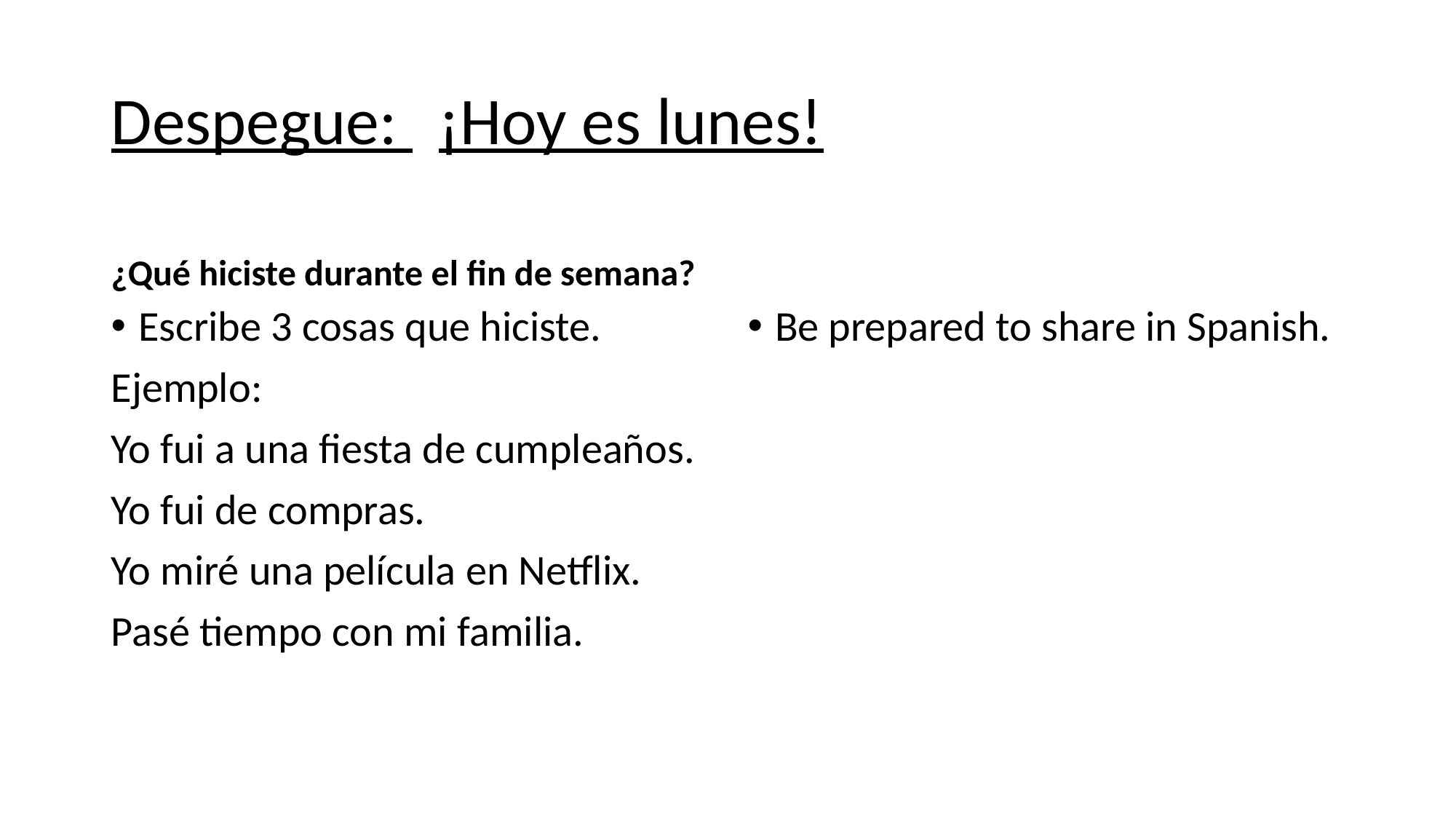

# Despegue: 	¡Hoy es lunes!
¿Qué hiciste durante el fin de semana?

Escribe 3 cosas que hiciste.
Ejemplo:
Yo fui a una fiesta de cumpleaños.
Yo fui de compras.
Yo miré una película en Netflix.
Pasé tiempo con mi familia.
Be prepared to share in Spanish.